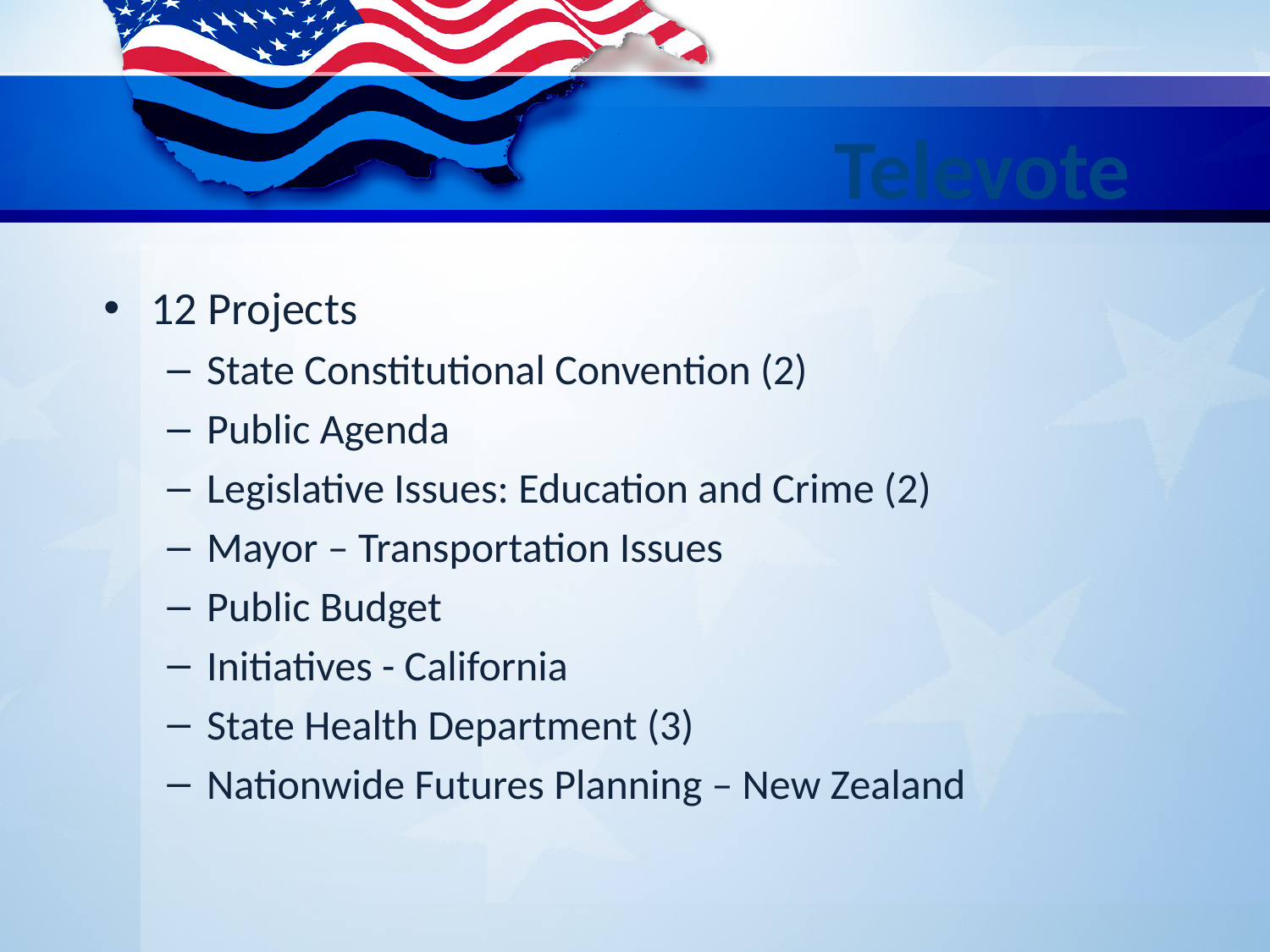

# Televote
12 Projects
State Constitutional Convention (2)
Public Agenda
Legislative Issues: Education and Crime (2)
Mayor – Transportation Issues
Public Budget
Initiatives - California
State Health Department (3)
Nationwide Futures Planning – New Zealand